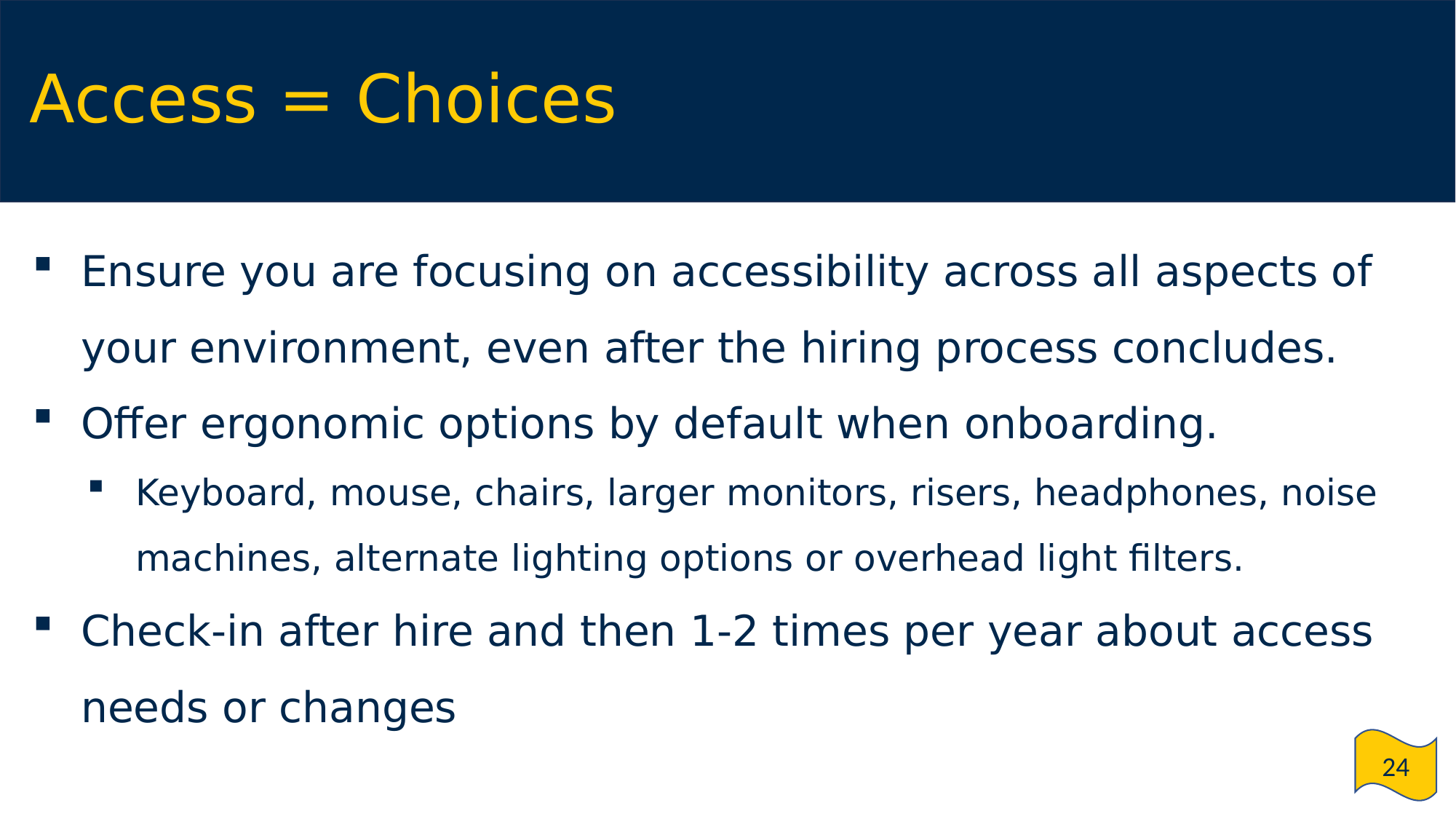

# Access = Choices
Ensure you are focusing on accessibility across all aspects of your environment, even after the hiring process concludes.
Offer ergonomic options by default when onboarding.
Keyboard, mouse, chairs, larger monitors, risers, headphones, noise machines, alternate lighting options or overhead light filters.
Check-in after hire and then 1-2 times per year about access needs or changes